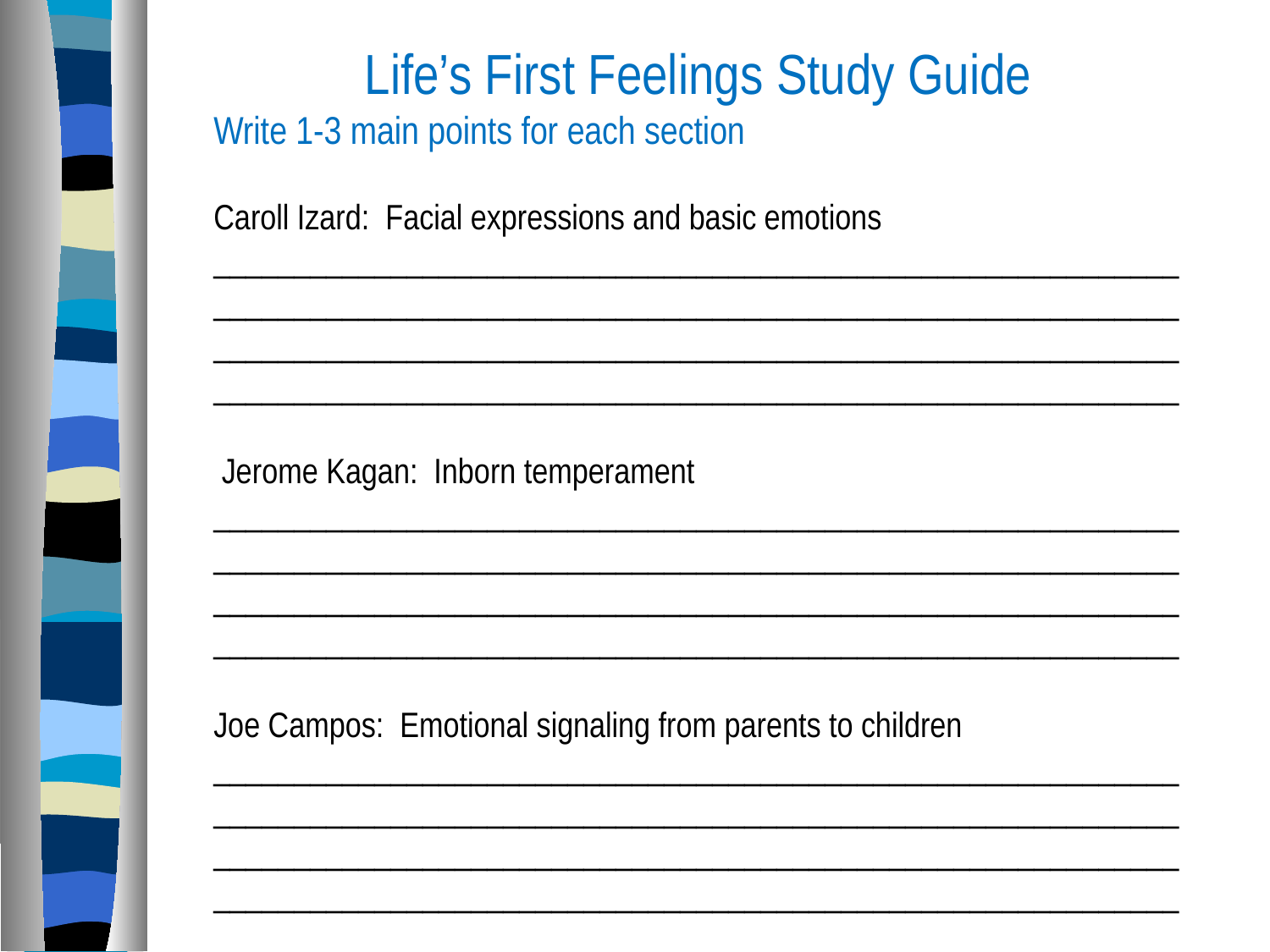

Life’s First Feelings Study Guide
Write 1-3 main points for each section

Caroll Izard:  Facial expressions and basic emotions
________________________________________________________________________________________________________________________________________________________________________________________________________________________________________________

 Jerome Kagan:  Inborn temperament
________________________________________________________________________________________________________________________________________________________________________________________________________________________________________________

Joe Campos:  Emotional signaling from parents to children
________________________________________________________________________________________________________________________________________________________________________________________________________________________________________________